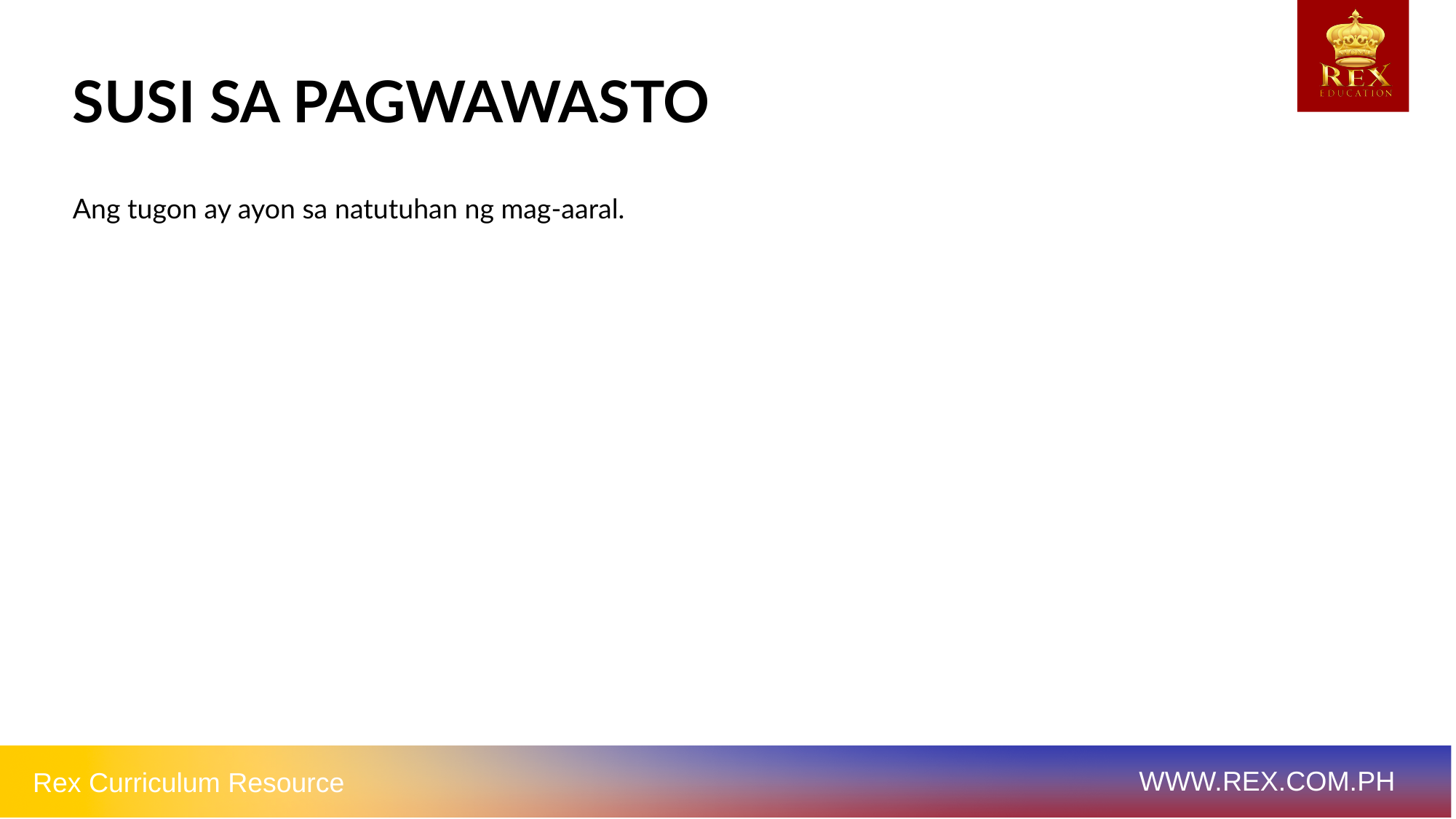

# SUSI SA PAGWAWASTO
Ang tugon ay ayon sa natutuhan ng mag-aaral.